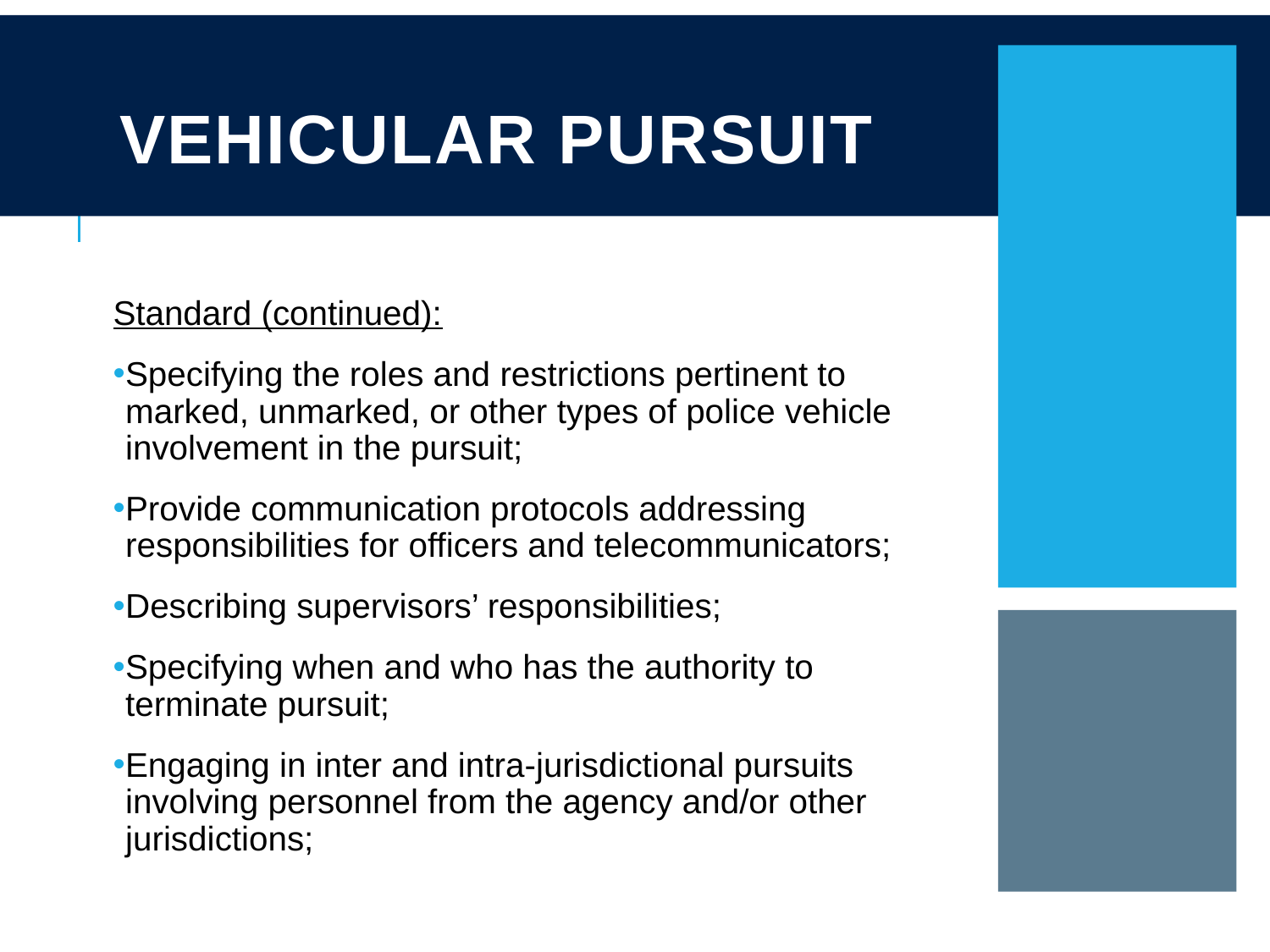

# Vehicular Pursuit
Standard (continued):
Specifying the roles and restrictions pertinent to marked, unmarked, or other types of police vehicle involvement in the pursuit;
Provide communication protocols addressing responsibilities for officers and telecommunicators;
Describing supervisors’ responsibilities;
Specifying when and who has the authority to terminate pursuit;
Engaging in inter and intra-jurisdictional pursuits involving personnel from the agency and/or other jurisdictions;